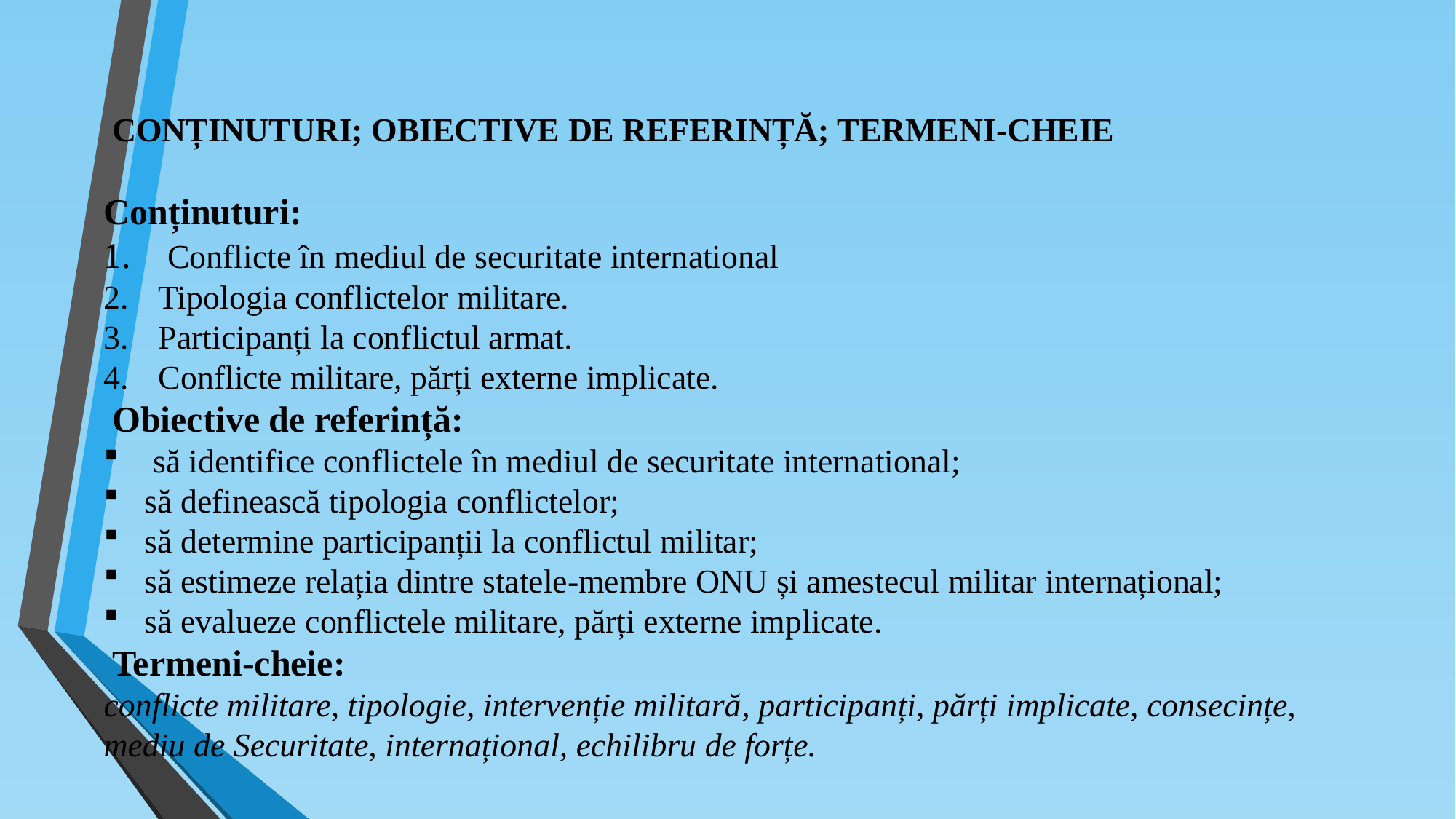

CONȚINUTURI; OBIECTIVE DE REFERINȚĂ; TERMENI-CHEIE

Conținuturi:
 Conflicte în mediul de securitate international
Tipologia conflictelor militare.
Participanți la conflictul armat.
Conflicte militare, părți externe implicate.
 Obiective de referință:
 să identifice conflictele în mediul de securitate international;
să definească tipologia conflictelor;
să determine participanții la conflictul militar;
să estimeze relația dintre statele-membre ONU și amestecul militar internațional;
să evalueze conflictele militare, părți externe implicate.
 Termeni-cheie:
conflicte militare, tipologie, intervenție militară, participanți, părți implicate, consecințe, mediu de Securitate, internațional, echilibru de forțe.